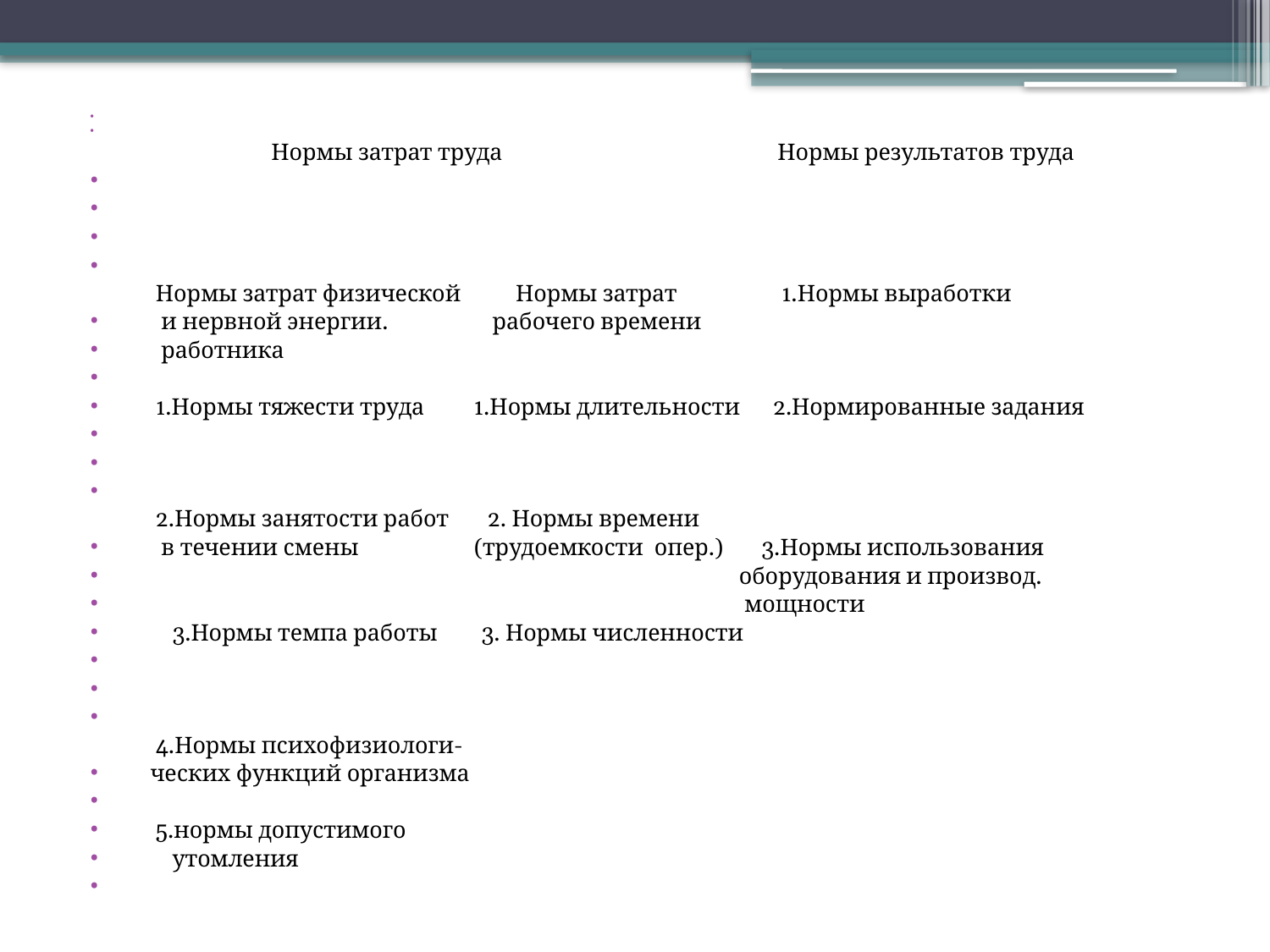

Нормы затрат труда                                                  Нормы результатов труда

      Нормы затрат физической          Нормы затрат                   1.Нормы выработки
       и нервной энергии.                   рабочего времени
       работника

      1.Нормы тяжести труда         1.Нормы длительности      2.Нормированные задания

      2.Нормы занятости работ       2. Нормы времени
       в течении смены                     (трудоемкости  опер.)       3.Нормы использования
                                                                                                                оборудования и производ.
                                                                                                                 мощности
         3.Нормы темпа работы        3. Нормы численности

      4.Нормы психофизиологи-
     ческих функций организма

      5.нормы допустимого
         утомления

#